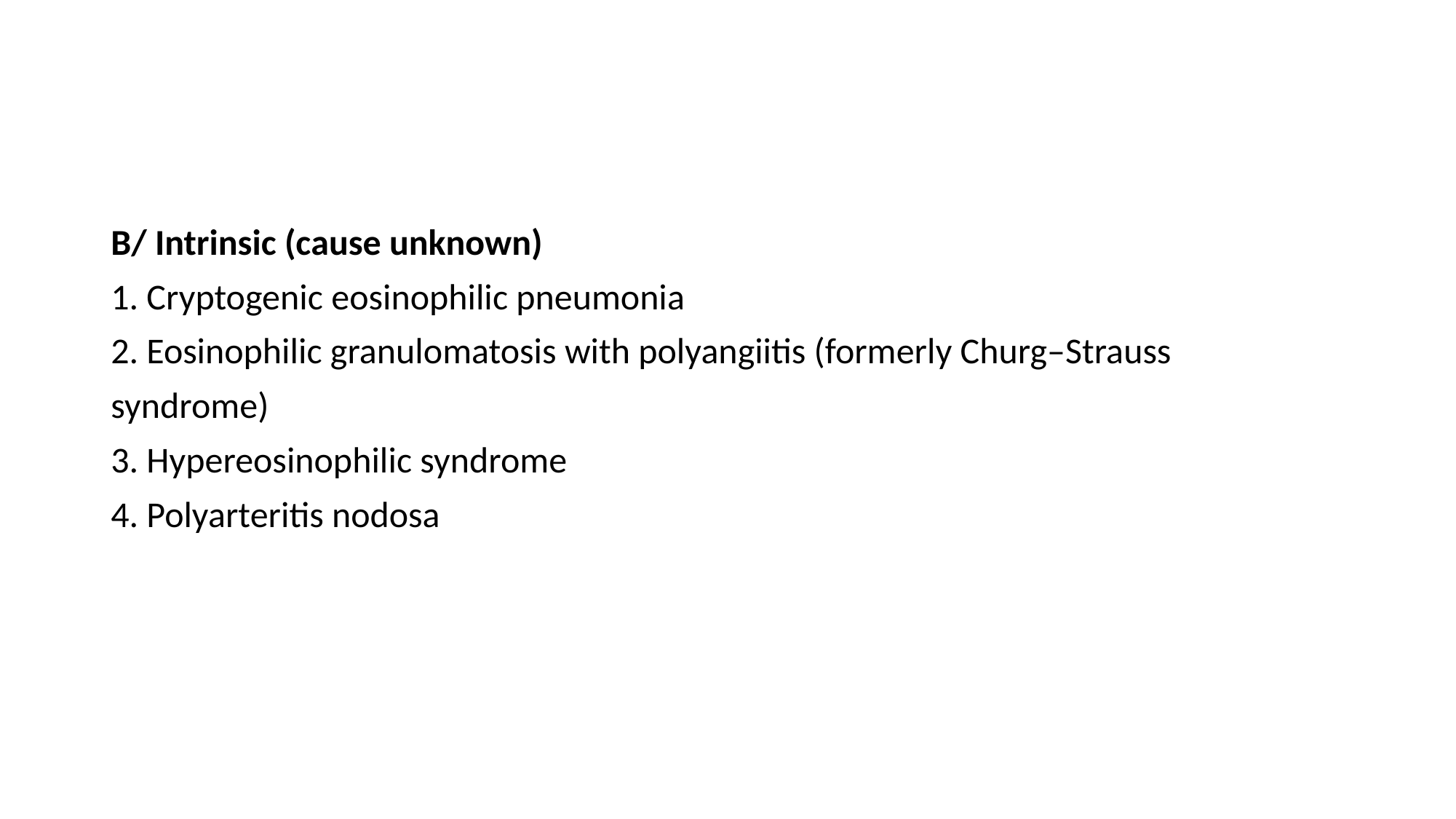

#
B/ Intrinsic (cause unknown)
1. Cryptogenic eosinophilic pneumonia
2. Eosinophilic granulomatosis with polyangiitis (formerly Churg–Strauss
syndrome)
3. Hypereosinophilic syndrome
4. Polyarteritis nodosa